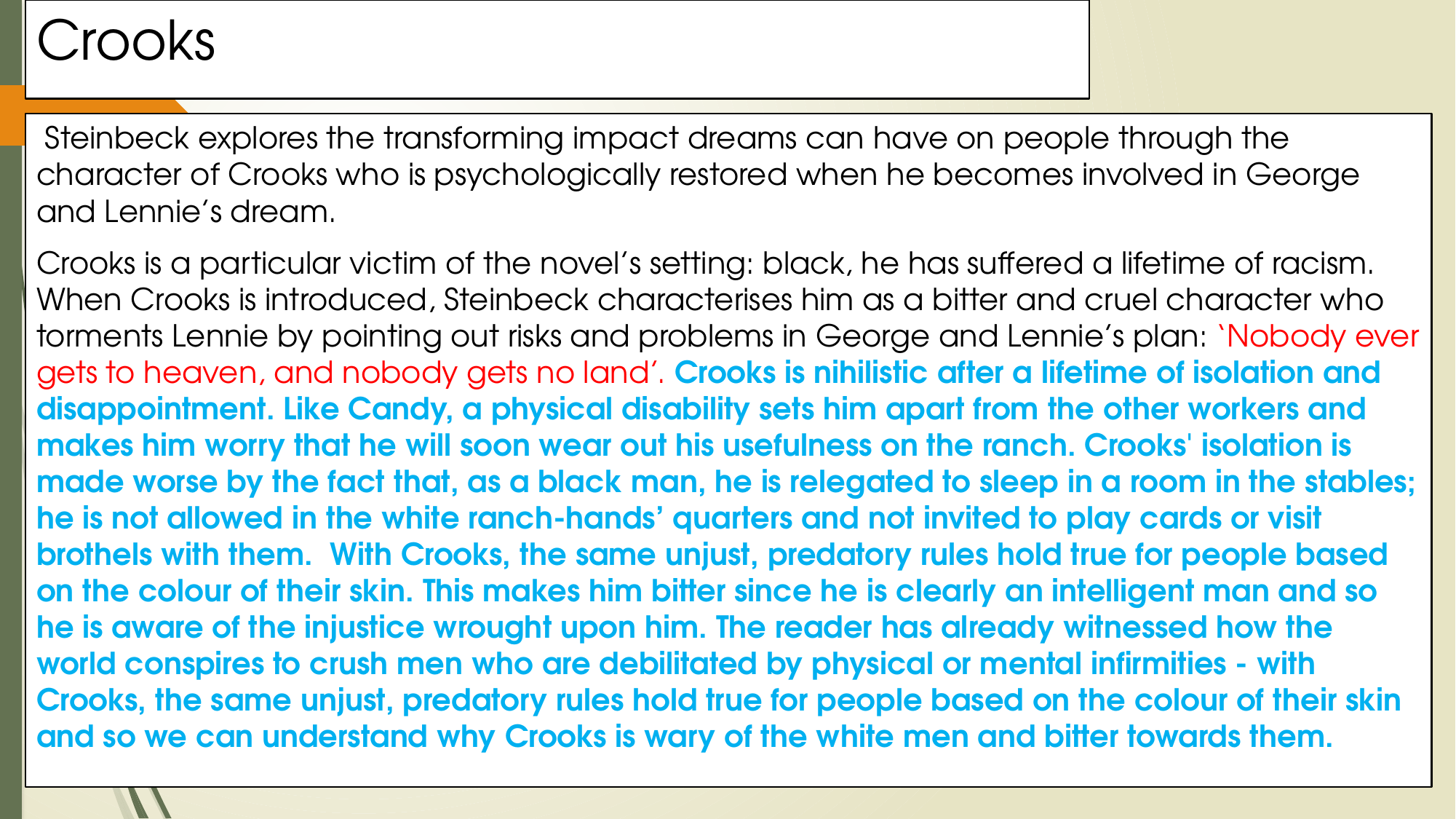

# Crooks
 Steinbeck explores the transforming impact dreams can have on people through the character of Crooks who is psychologically restored when he becomes involved in George and Lennie’s dream.
Crooks is a particular victim of the novel’s setting: black, he has suffered a lifetime of racism. When Crooks is introduced, Steinbeck characterises him as a bitter and cruel character who torments Lennie by pointing out risks and problems in George and Lennie’s plan: ‘Nobody ever gets to heaven, and nobody gets no land’. Crooks is nihilistic after a lifetime of isolation and disappointment. Like Candy, a physical disability sets him apart from the other workers and makes him worry that he will soon wear out his usefulness on the ranch. Crooks' isolation is made worse by the fact that, as a black man, he is relegated to sleep in a room in the stables; he is not allowed in the white ranch-hands’ quarters and not invited to play cards or visit brothels with them.  With Crooks, the same unjust, predatory rules hold true for people based on the colour of their skin. This makes him bitter since he is clearly an intelligent man and so he is aware of the injustice wrought upon him. The reader has already witnessed how the world conspires to crush men who are debilitated by physical or mental infirmities - with Crooks, the same unjust, predatory rules hold true for people based on the colour of their skin  and so we can understand why Crooks is wary of the white men and bitter towards them.